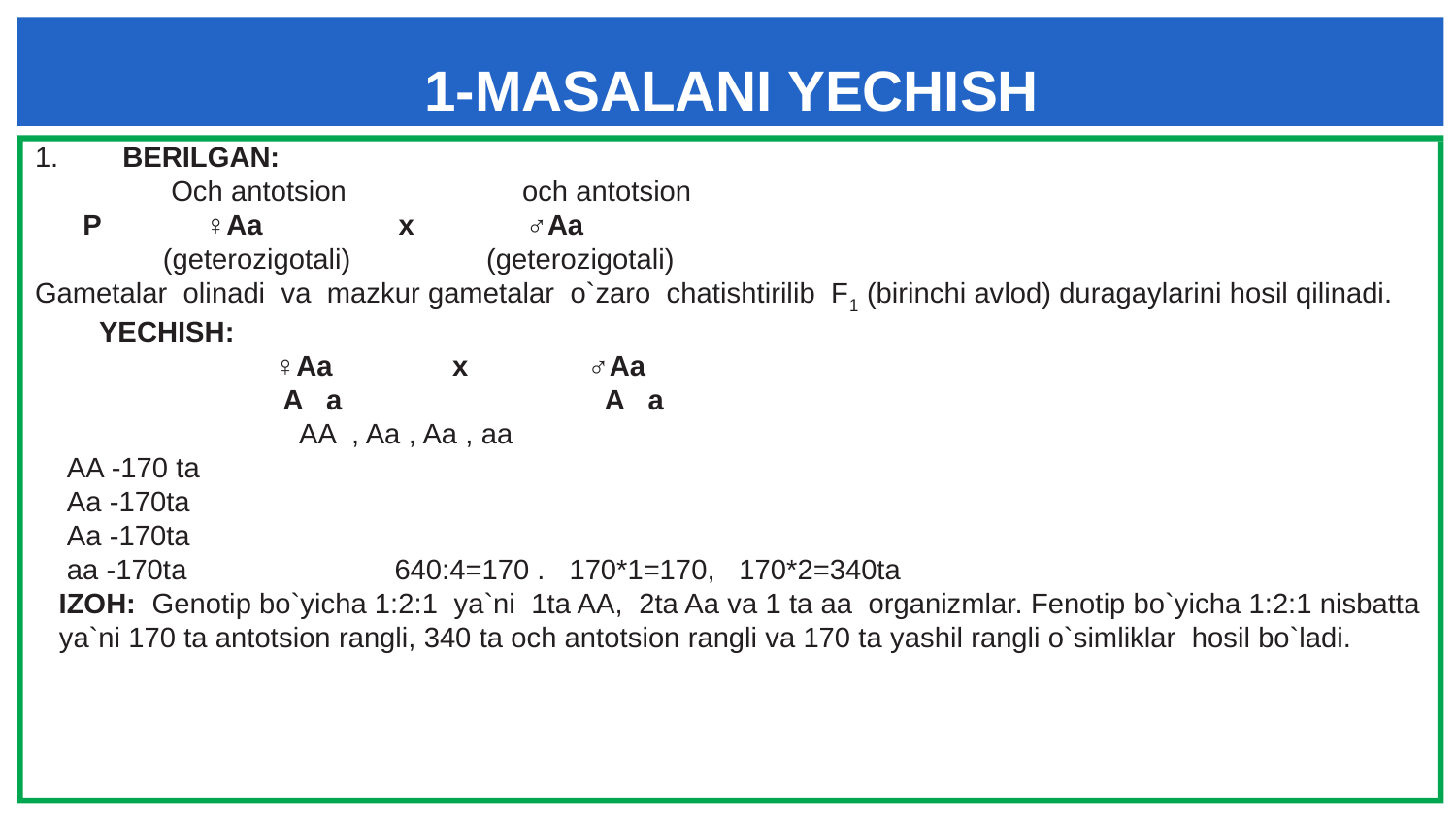

# 1-MASALANI YECHISH
1.        BERILGAN:
                 Och antotsion                      och antotsion
      P             ♀Aa                 x              ♂Aa
                (geterozigotali)                 (geterozigotali)
Gametalar  olinadi  va  mazkur gametalar  o`zaro  chatishtirilib  F1 (birinchi avlod) duragaylarini hosil qilinadi.
        YECHISH:
                              ♀Aa               x               ♂Aa
                               A   a                                 A   a
                                 AA  , Aa , Aa , aa
    AA -170 ta
    Aa -170ta
    Aa -170ta
    aa -170ta                          640:4=170 .   170*1=170,   170*2=340ta
   IZOH:  Genotip bo`yicha 1:2:1  ya`ni  1ta AA,  2ta Aa va 1 ta aa  organizmlar. Fenotip bo`yicha 1:2:1 nisbatta     ya`ni 170 ta antotsion rangli, 340 ta och antotsion rangli va 170 ta yashil rangli o`simliklar  hosil bo`ladi.